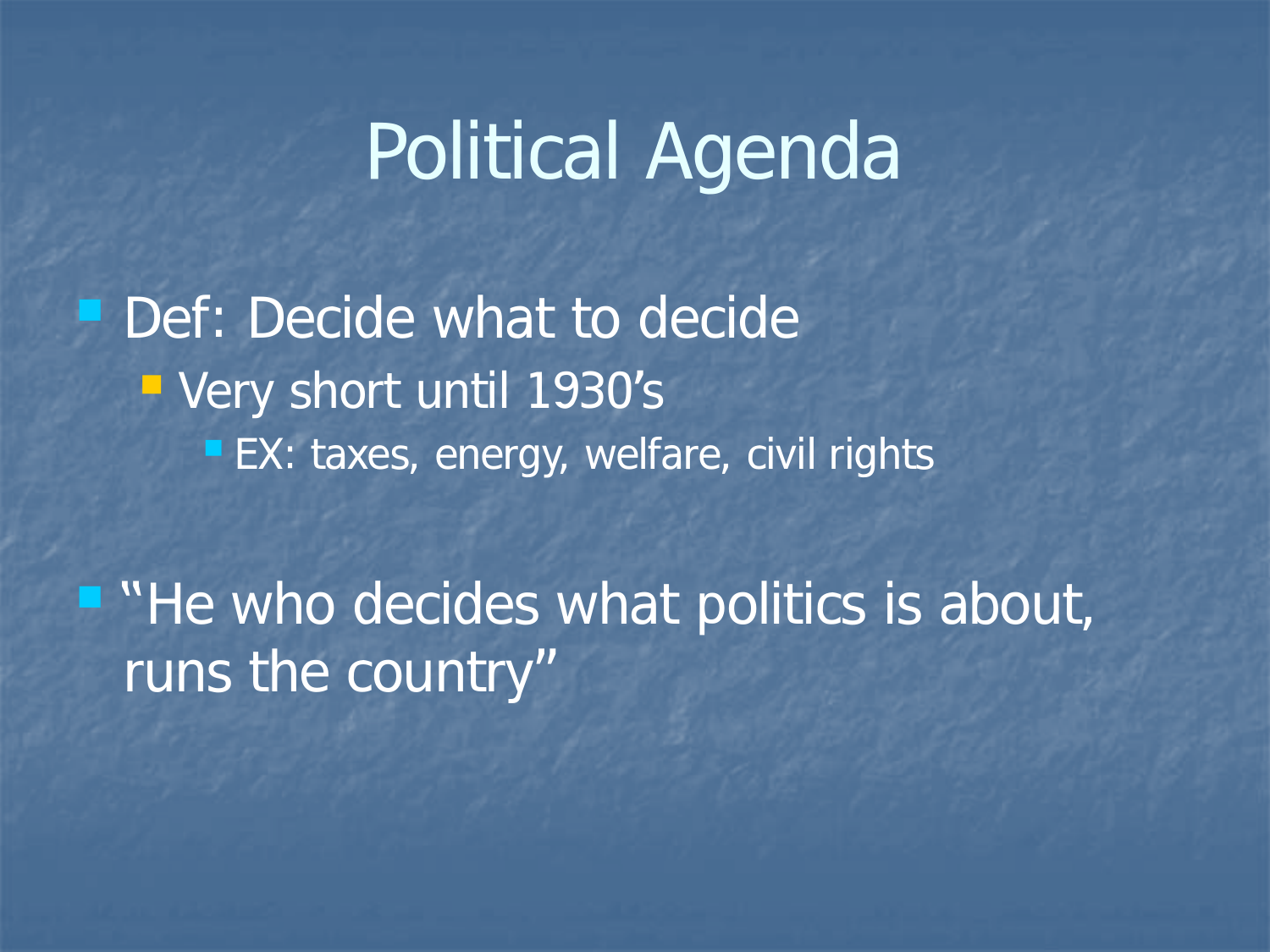

Political Agenda
Def: Decide what to decide
Very short until 1930’s
EX: taxes, energy, welfare, civil rights

“He who decides what politics is about, runs the country”